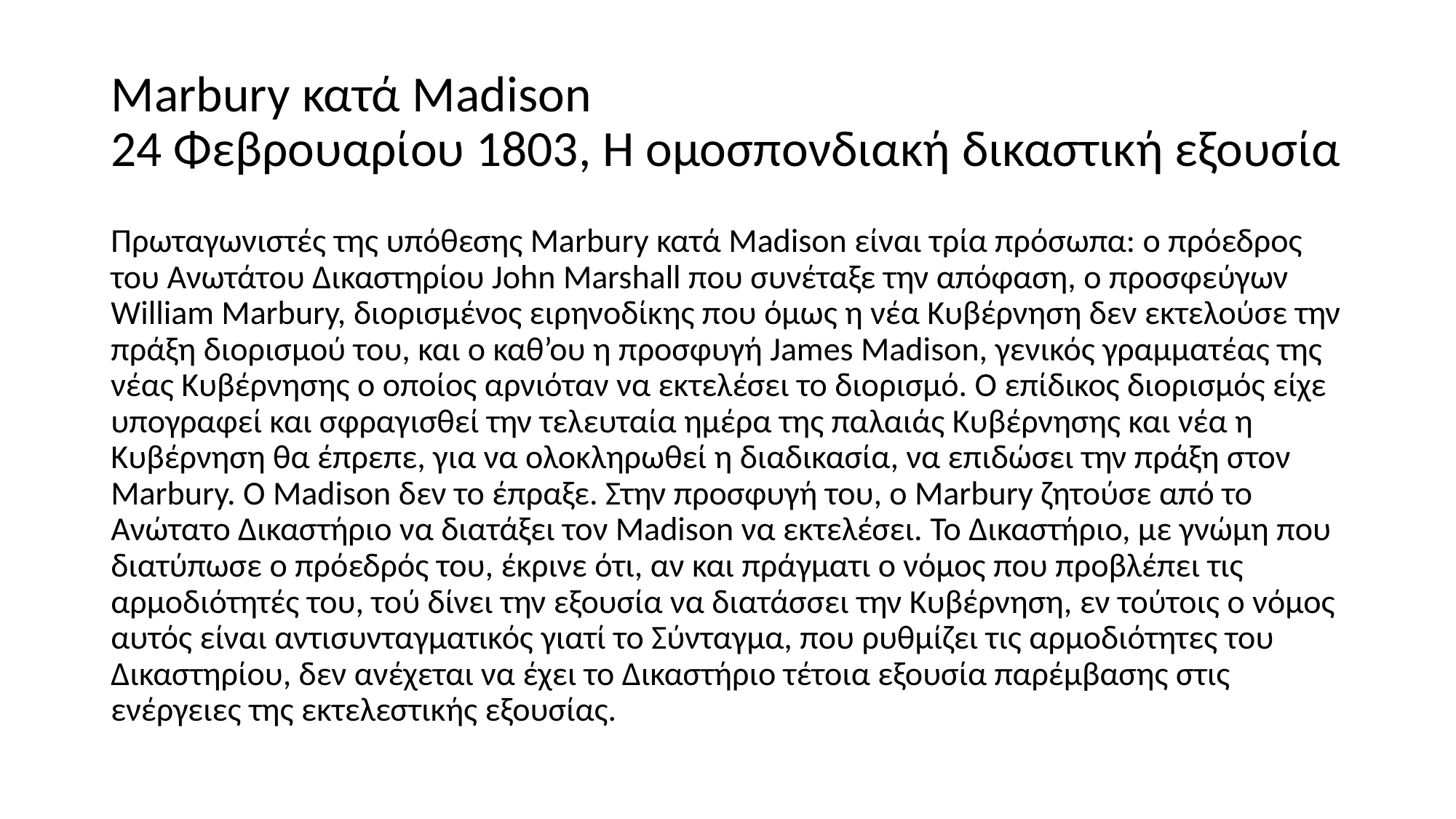

# Marbury κατά Madison 24 Φεβρουαρίου 1803, Η ομοσπονδιακή δικαστική εξουσία
Πρωταγωνιστές της υπόθεσης Marbury κατά Madison είναι τρία πρόσωπα: ο πρόεδρος του Ανωτάτου Δικαστηρίου John Marshall που συνέταξε την απόφαση, ο προσφεύγων William Marbury, διορισμένος ειρηνοδίκης που όμως η νέα Κυβέρνηση δεν εκτελούσε την πράξη διορισμού του, και ο καθ’ου η προσφυγή James Madison, γενικός γραμματέας της νέας Κυβέρνησης ο οποίος αρνιόταν να εκτελέσει το διορισμό. Ο επίδικος διορισμός είχε υπογραφεί και σφραγισθεί την τελευταία ημέρα της παλαιάς Κυβέρνησης και νέα η Κυβέρνηση θα έπρεπε, για να ολοκληρωθεί η διαδικασία, να επιδώσει την πράξη στον Marbury. O Madison δεν το έπραξε. Στην προσφυγή του, ο Marbury ζητούσε από το Ανώτατο Δικαστήριο να διατάξει τον Madison να εκτελέσει. Το Δικαστήριο, με γνώμη που διατύπωσε ο πρόεδρός του, έκρινε ότι, αν και πράγματι ο νόμος που προβλέπει τις αρμοδιότητές του, τού δίνει την εξουσία να διατάσσει την Κυβέρνηση, εν τούτοις ο νόμος αυτός είναι αντισυνταγματικός γιατί το Σύνταγμα, που ρυθμίζει τις αρμοδιότητες του Δικαστηρίου, δεν ανέχεται να έχει το Δικαστήριο τέτοια εξουσία παρέμβασης στις ενέργειες της εκτελεστικής εξουσίας.